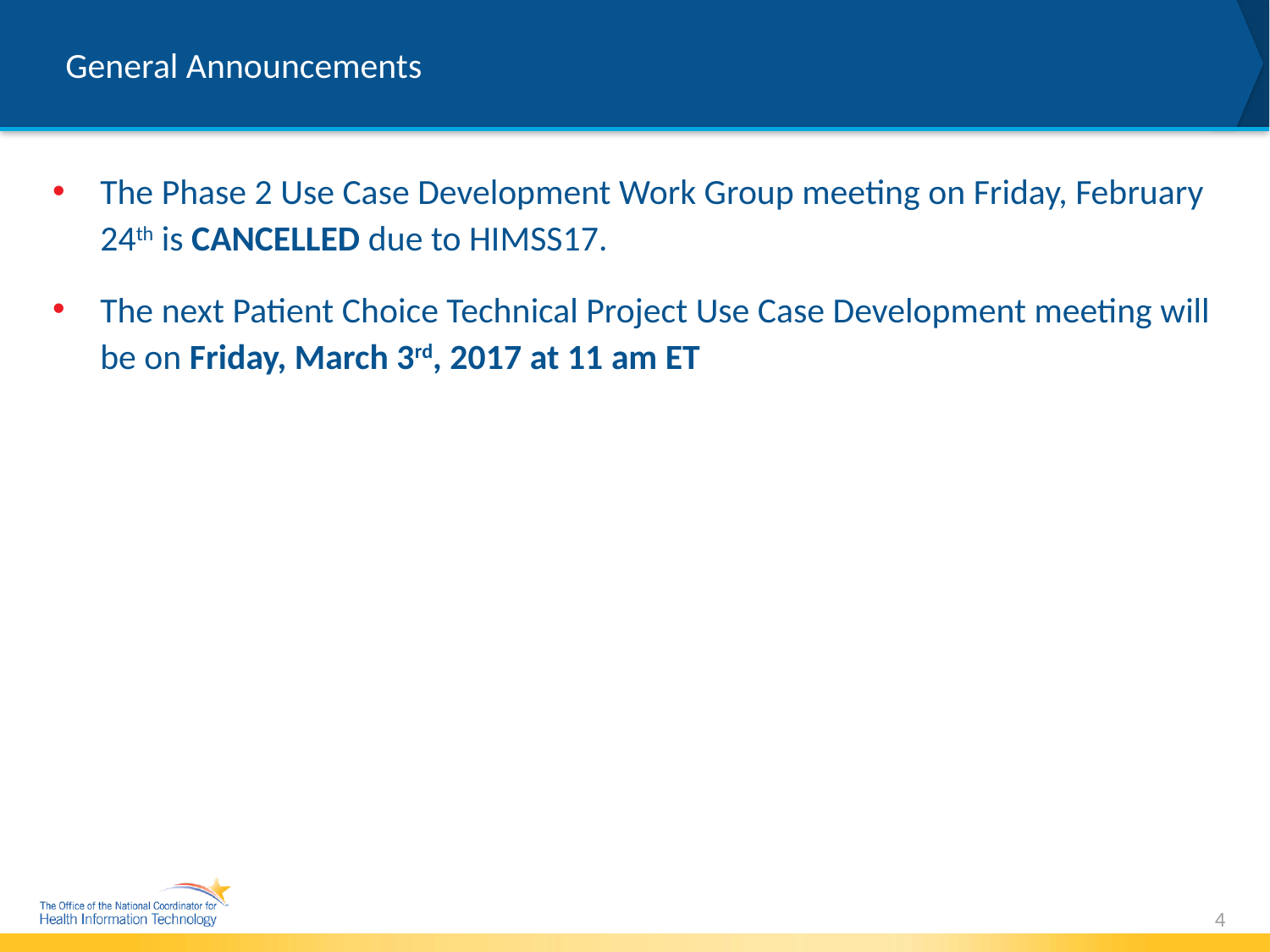

# General Announcements
The Phase 2 Use Case Development Work Group meeting on Friday, February 24th is CANCELLED due to HIMSS17.
The next Patient Choice Technical Project Use Case Development meeting will be on Friday, March 3rd, 2017 at 11 am ET

4